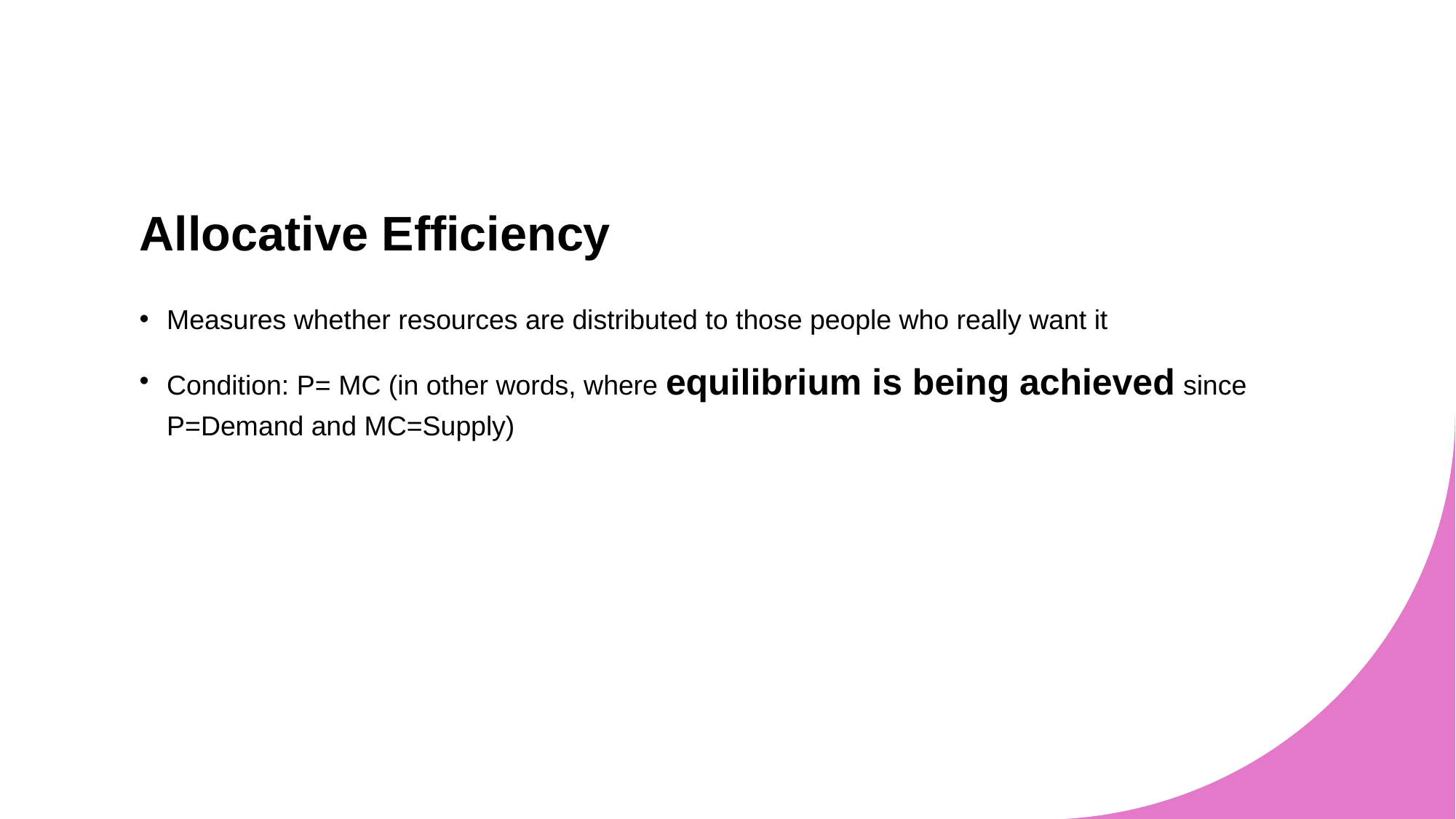

# Allocative Efficiency
Measures whether resources are distributed to those people who really want it
Condition: P= MC (in other words, where equilibrium is being achieved since P=Demand and MC=Supply)